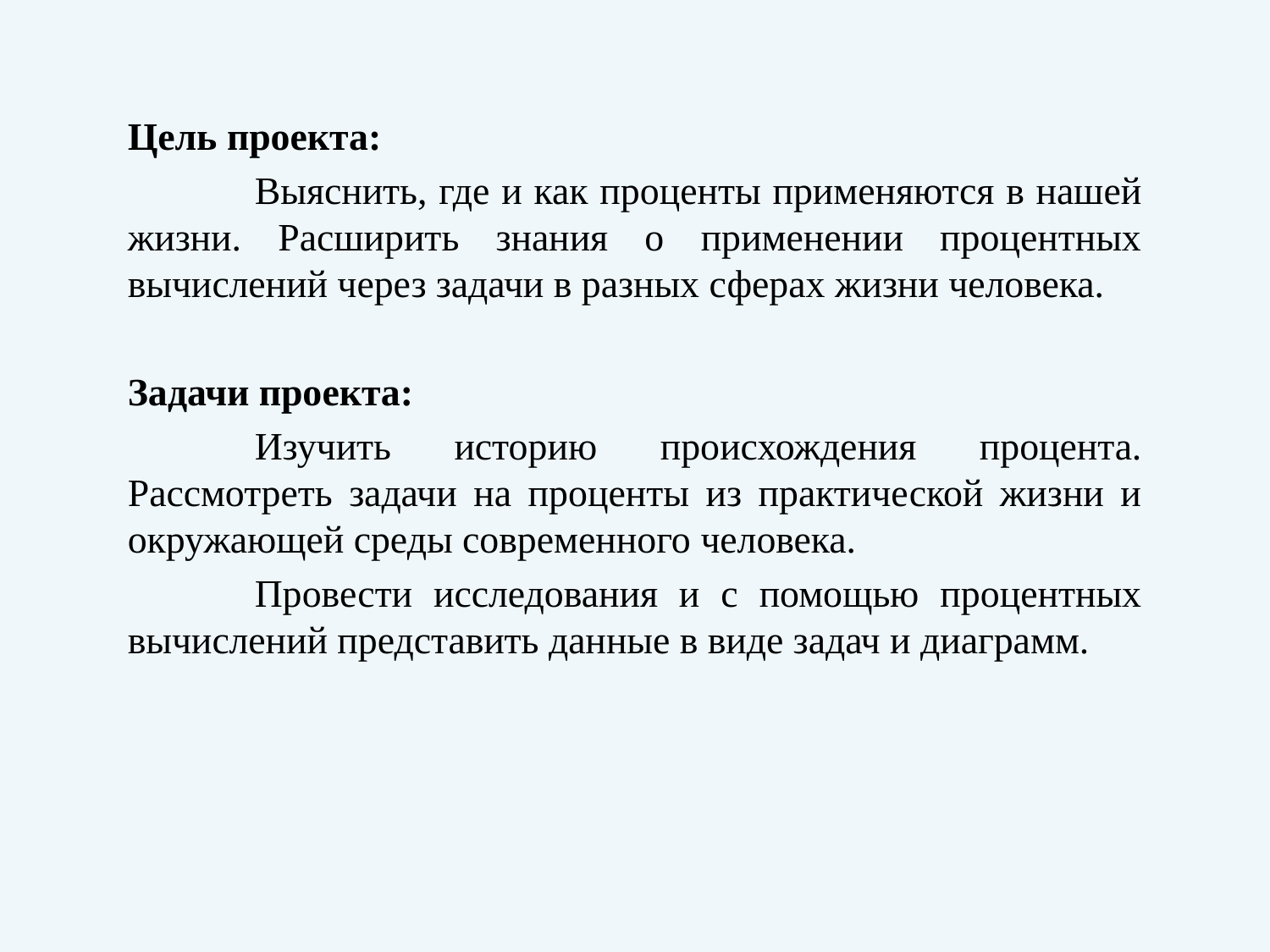

Цель проекта:
	Выяснить, где и как проценты применяются в нашей жизни. Расширить знания о применении процентных вычислений через задачи в разных сферах жизни человека.

Задачи проекта:
	Изучить историю происхождения процента. Рассмотреть задачи на проценты из практической жизни и окружающей среды современного человека.
	Провести исследования и с помощью процентных вычислений представить данные в виде задач и диаграмм.